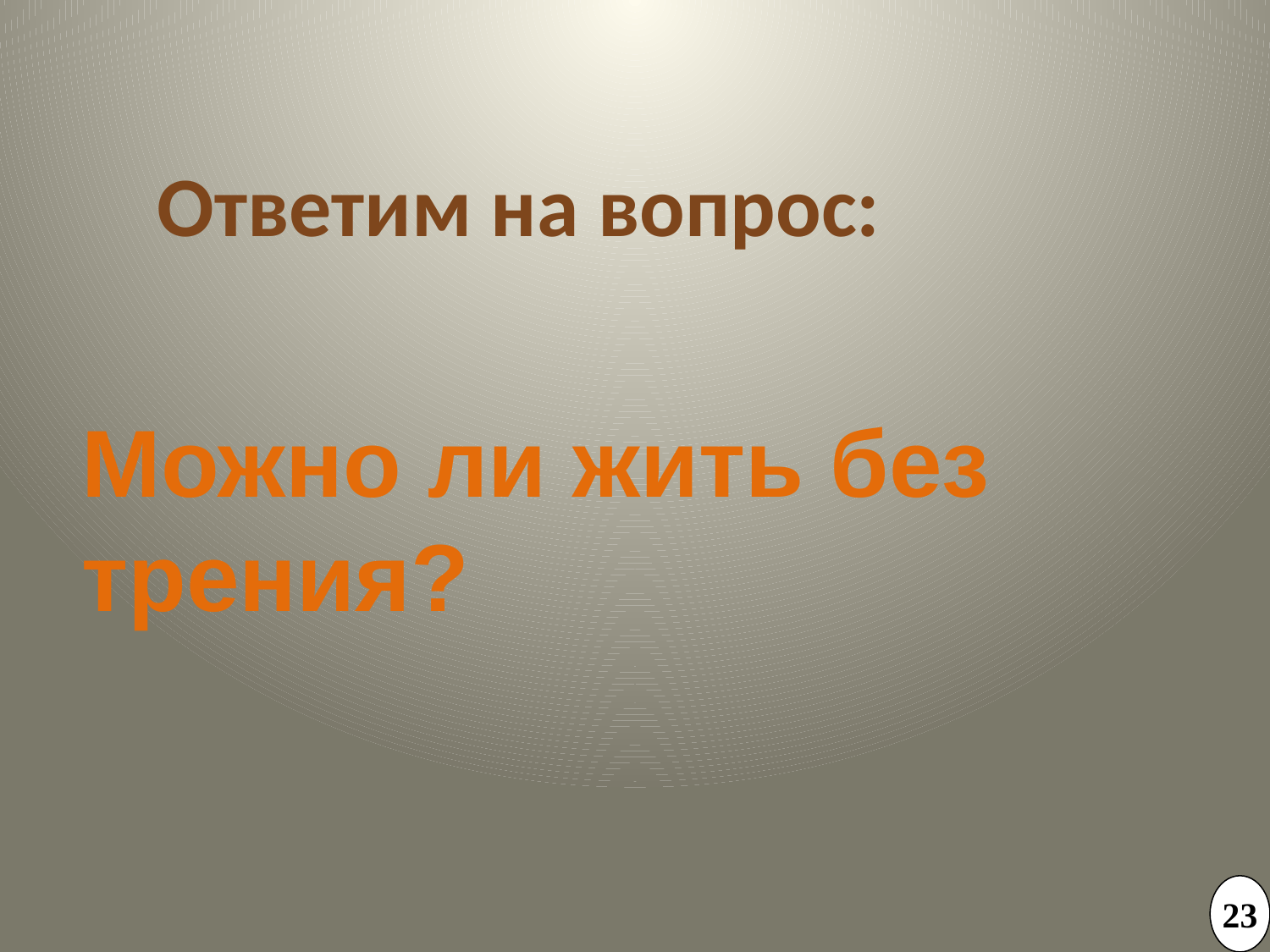

Ответим на вопрос:
Можно ли жить без трения?
23